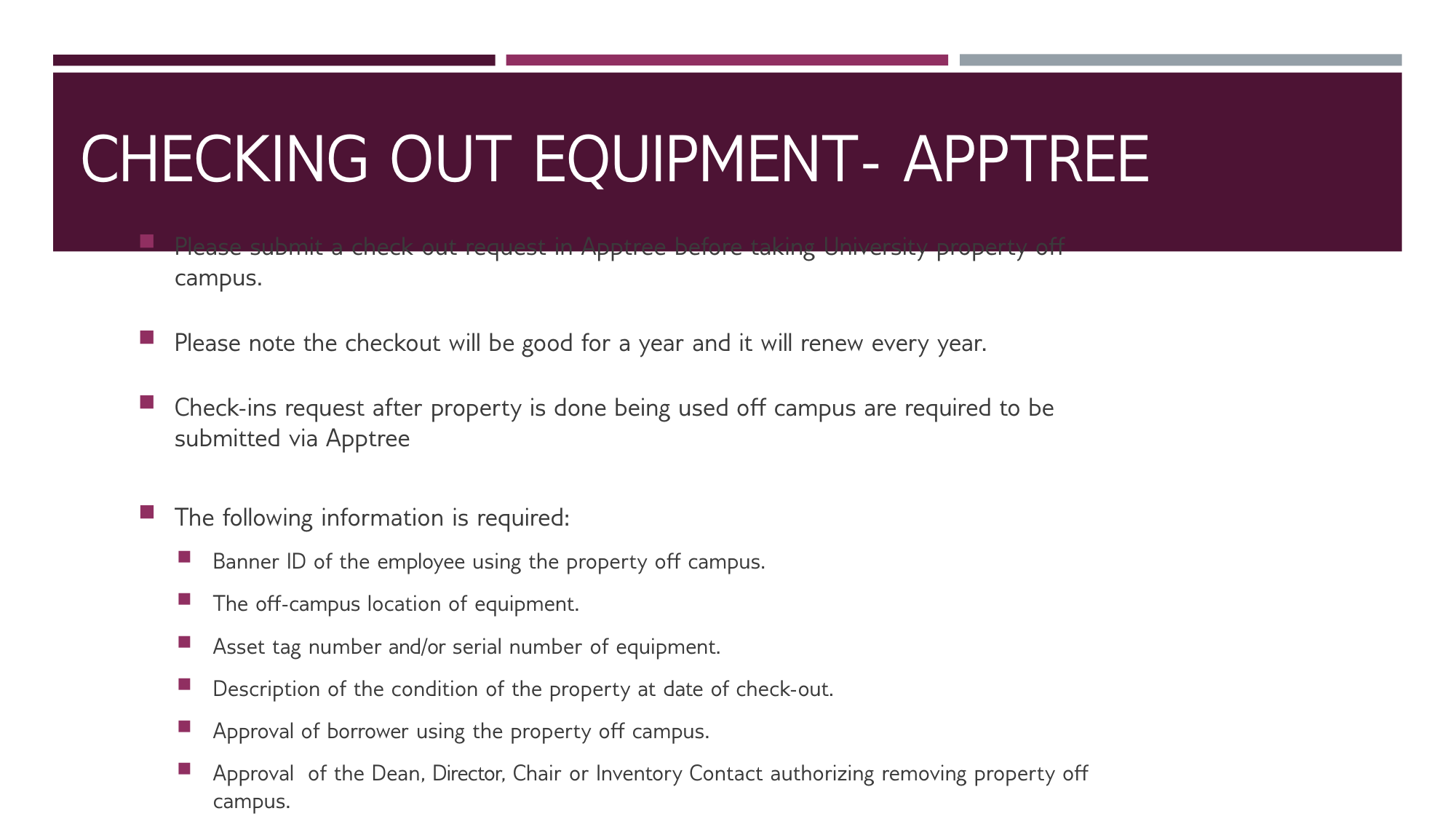

# CHECKING OUT EQUIPMENT- APPTREE
Please submit a check out request in Apptree before taking University property off campus.

Please note the checkout will be good for a year and it will renew every year.

Check-ins request after property is done being used off campus are required to be submitted via Apptree

The following information is required:
Banner ID of the employee using the property off campus.
The off-campus location of equipment.
Asset tag number and/or serial number of equipment.
Description of the condition of the property at date of check-out.
Approval of borrower using the property off campus.
Approval  of the Dean, Director, Chair or Inventory Contact authorizing removing property off campus.